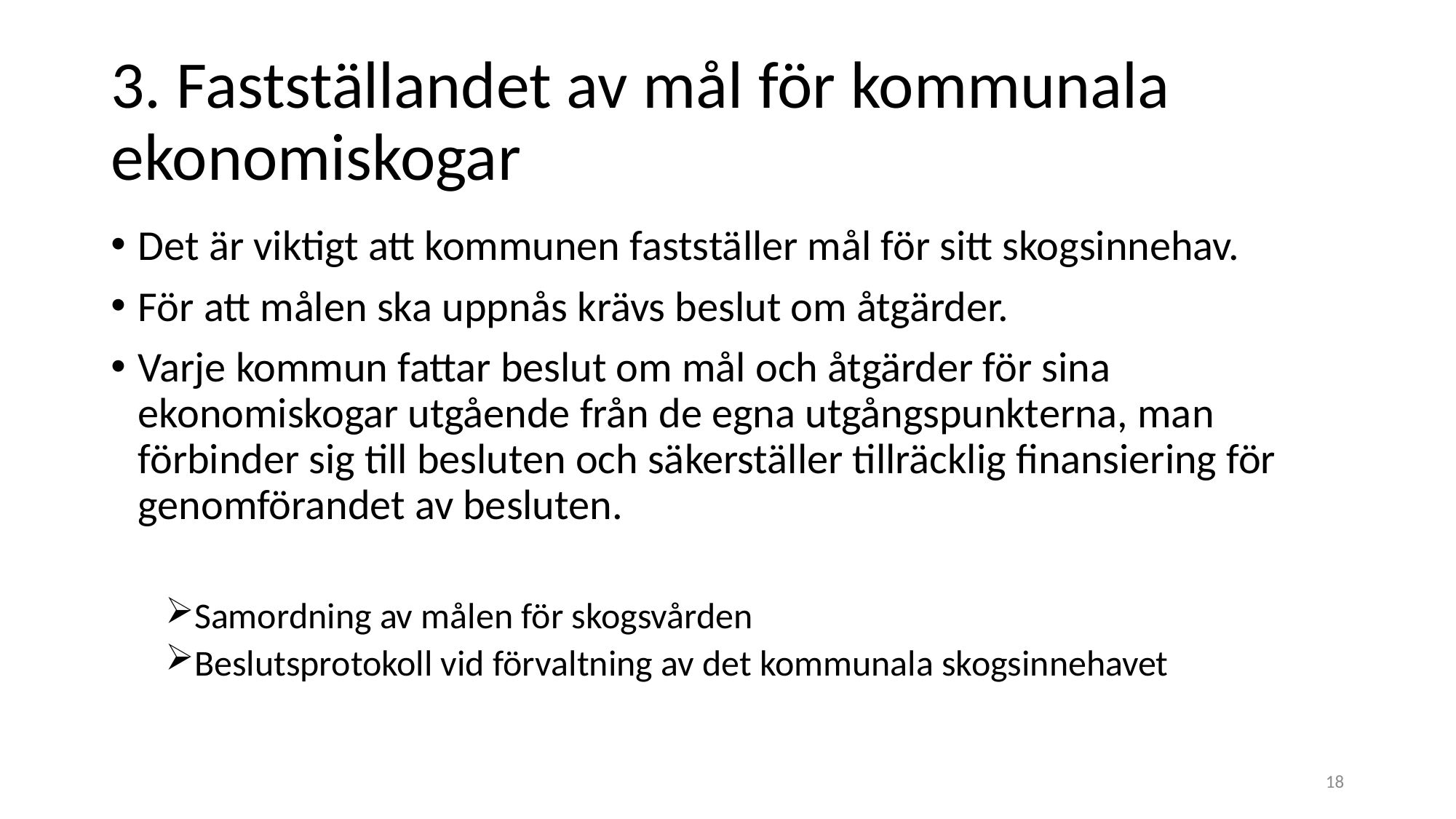

# 3. Fastställandet av mål för kommunala ekonomiskogar
Det är viktigt att kommunen fastställer mål för sitt skogsinnehav.
För att målen ska uppnås krävs beslut om åtgärder.
Varje kommun fattar beslut om mål och åtgärder för sina ekonomiskogar utgående från de egna utgångspunkterna, man förbinder sig till besluten och säkerställer tillräcklig finansiering för genomförandet av besluten.

Samordning av målen för skogsvården
Beslutsprotokoll vid förvaltning av det kommunala skogsinnehavet
18